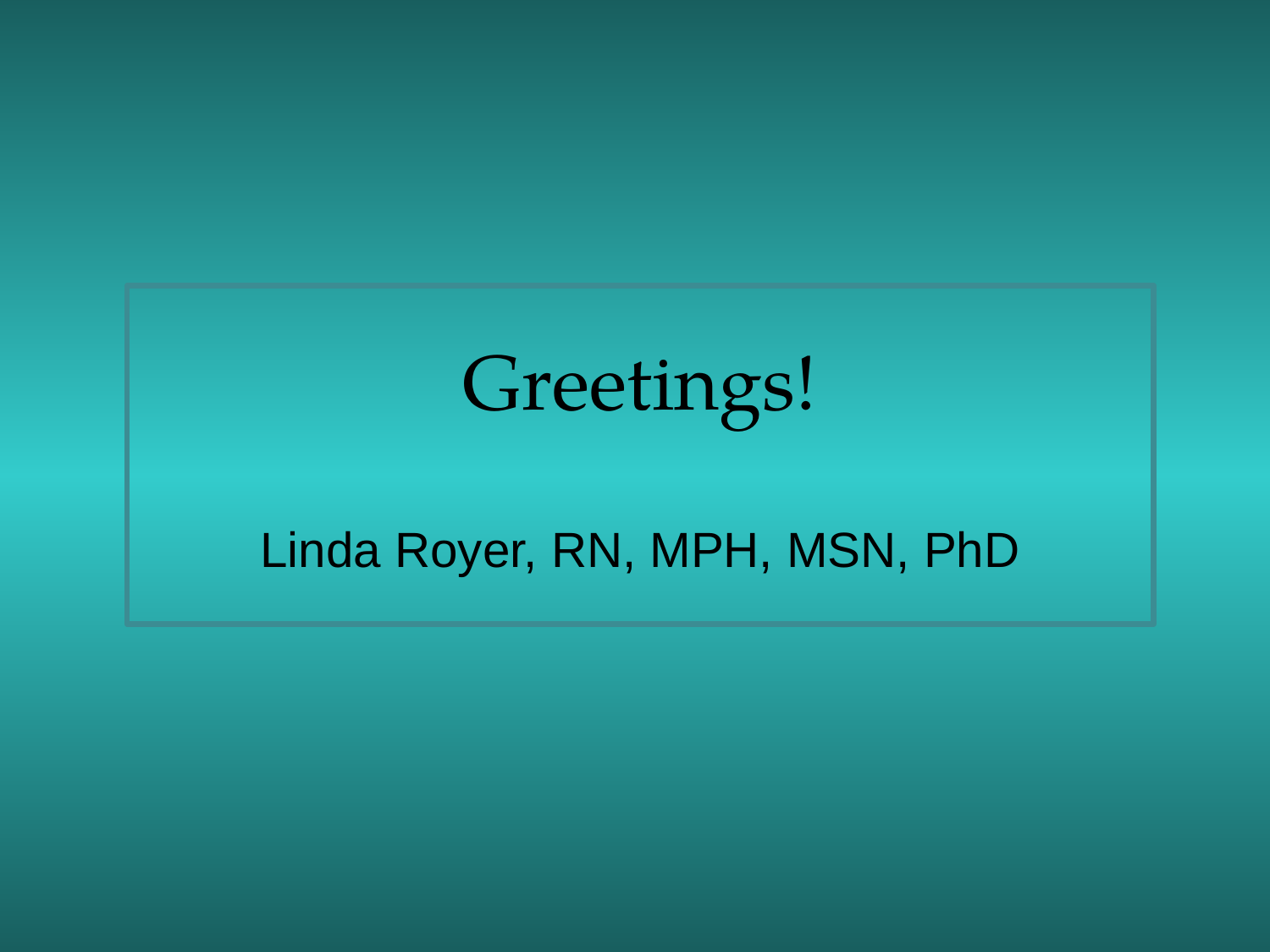

# Greetings! Linda Royer, RN, MPH, MSN, PhD